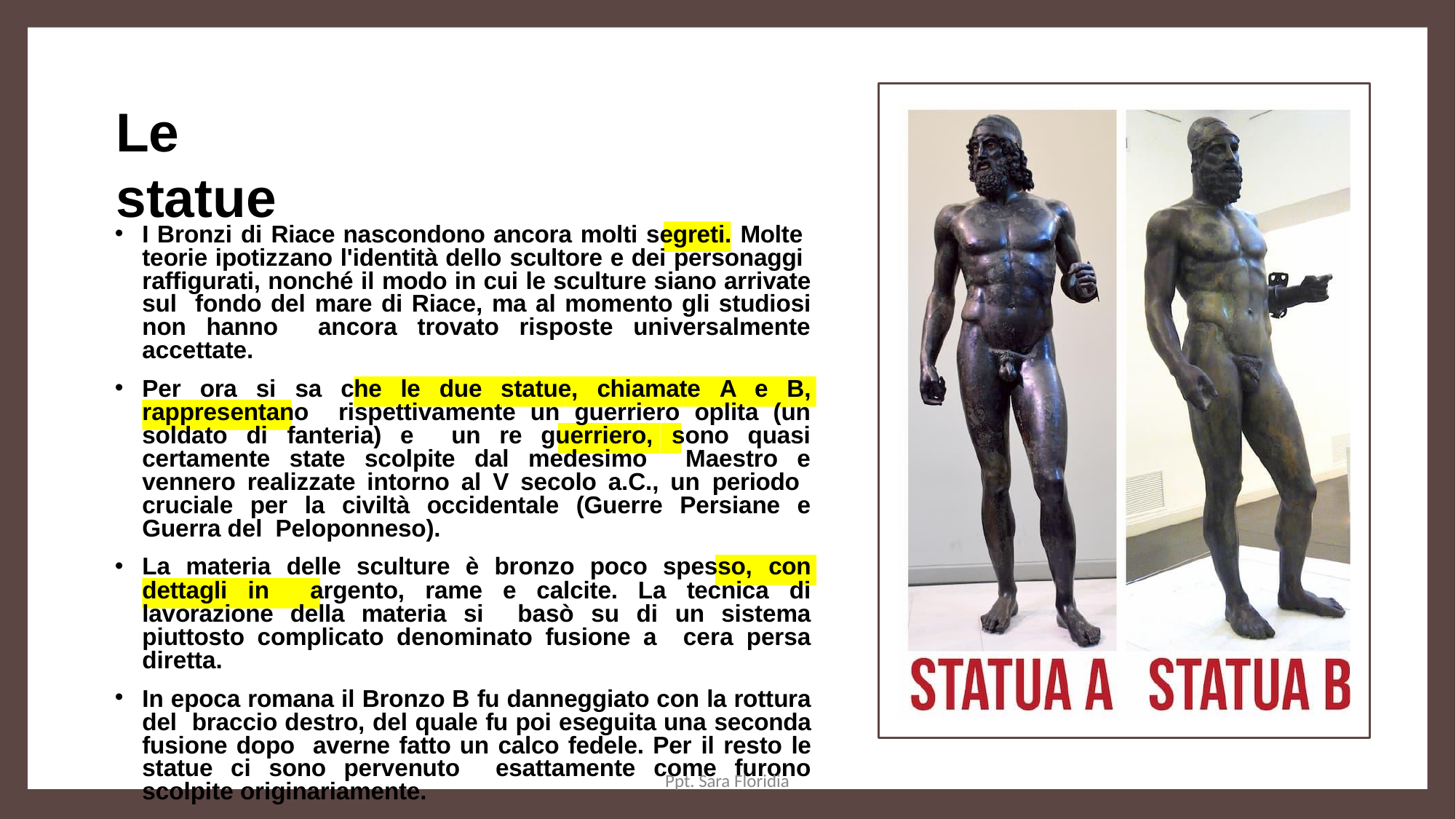

# Le statue

I Bronzi di Riace nascondono ancora molti segreti. Molte  teorie ipotizzano l'identità dello scultore e dei personaggi  raffigurati, nonché il modo in cui le sculture siano arrivate sul  fondo del mare di Riace, ma al momento gli studiosi non hanno  ancora trovato risposte universalmente accettate.
Per ora si sa che le due statue, chiamate A e B, rappresentano  rispettivamente un guerriero oplita (un soldato di fanteria) e  un re guerriero, sono quasi certamente state scolpite dal medesimo  Maestro e vennero realizzate intorno al V secolo a.C., un periodo  cruciale per la civiltà occidentale (Guerre Persiane e Guerra del  Peloponneso).
La materia delle sculture è bronzo poco spesso, con dettagli in  argento, rame e calcite. La tecnica di lavorazione della materia si  basò su di un sistema piuttosto complicato denominato fusione a  cera persa diretta.
In epoca romana il Bronzo B fu danneggiato con la rottura del  braccio destro, del quale fu poi eseguita una seconda fusione dopo  averne fatto un calco fedele. Per il resto le statue ci sono pervenuto  esattamente come furono scolpite originariamente.

Ppt. Sara Floridia